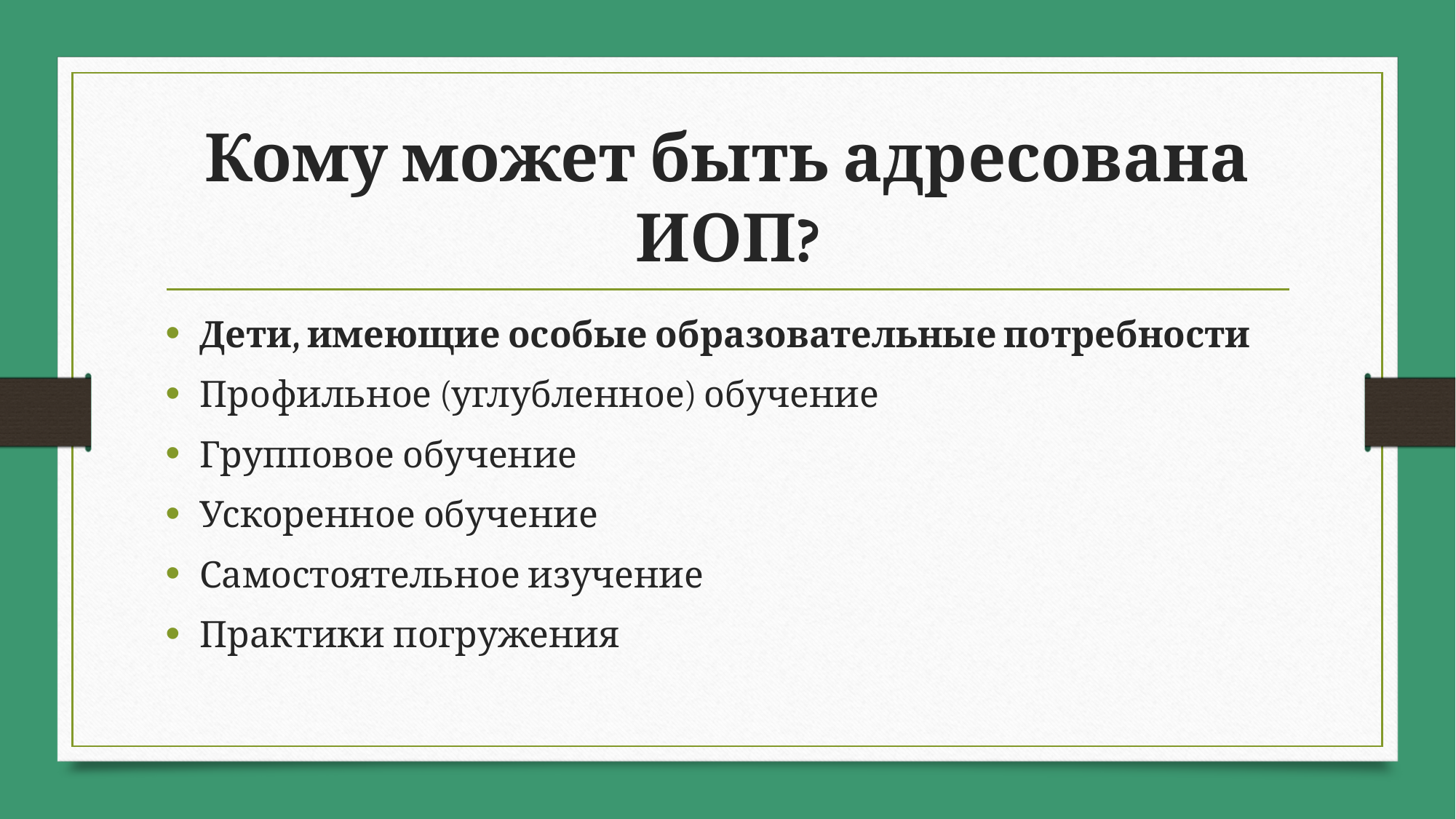

# Кому может быть адресована ИОП?
Дети, имеющие особые образовательные потребности
Профильное (углубленное) обучение
Групповое обучение
Ускоренное обучение
Самостоятельное изучение
Практики погружения